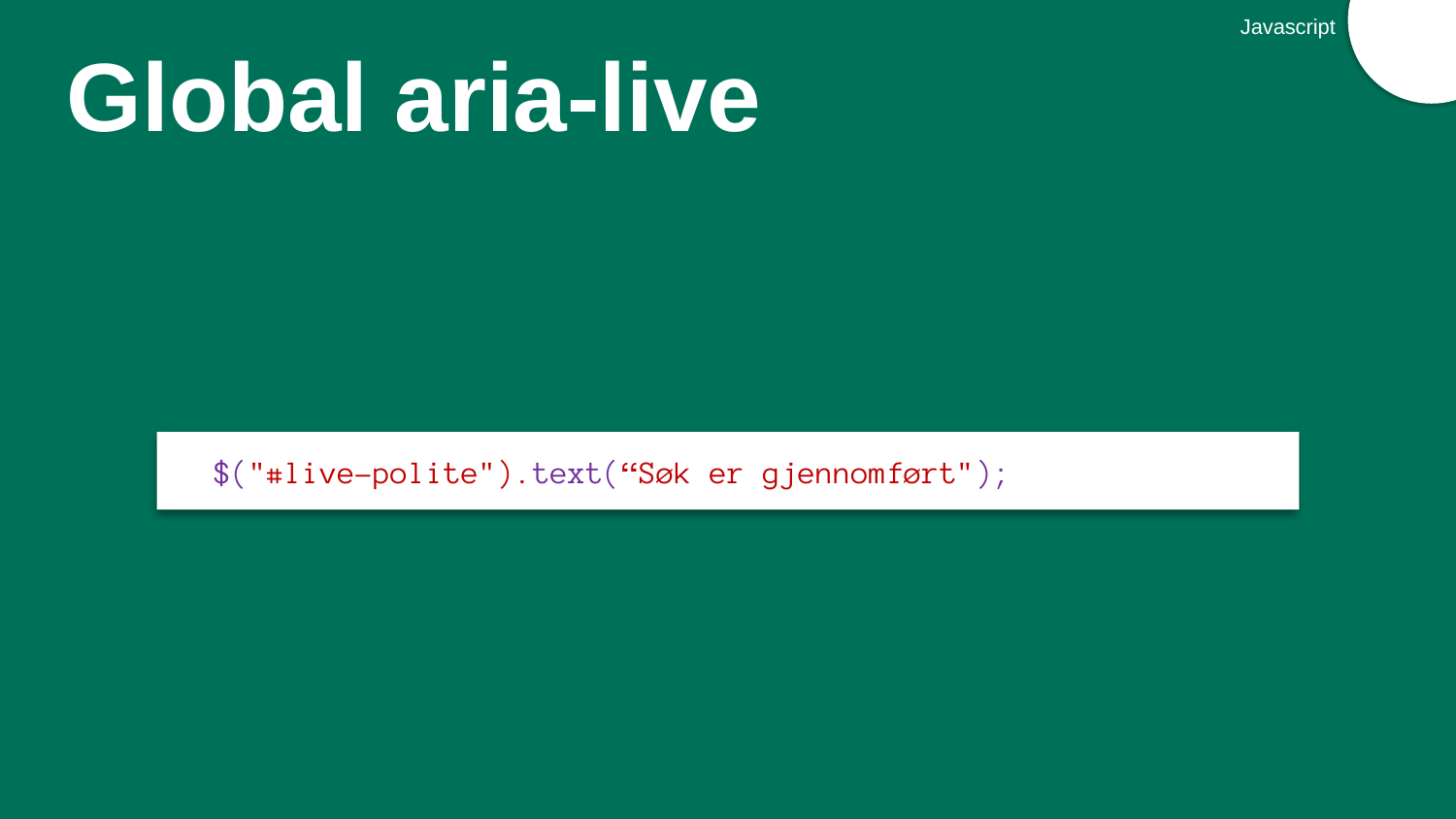

Javascript
# Global aria-live

$("#live-polite").text(“Søk er gjennomført");